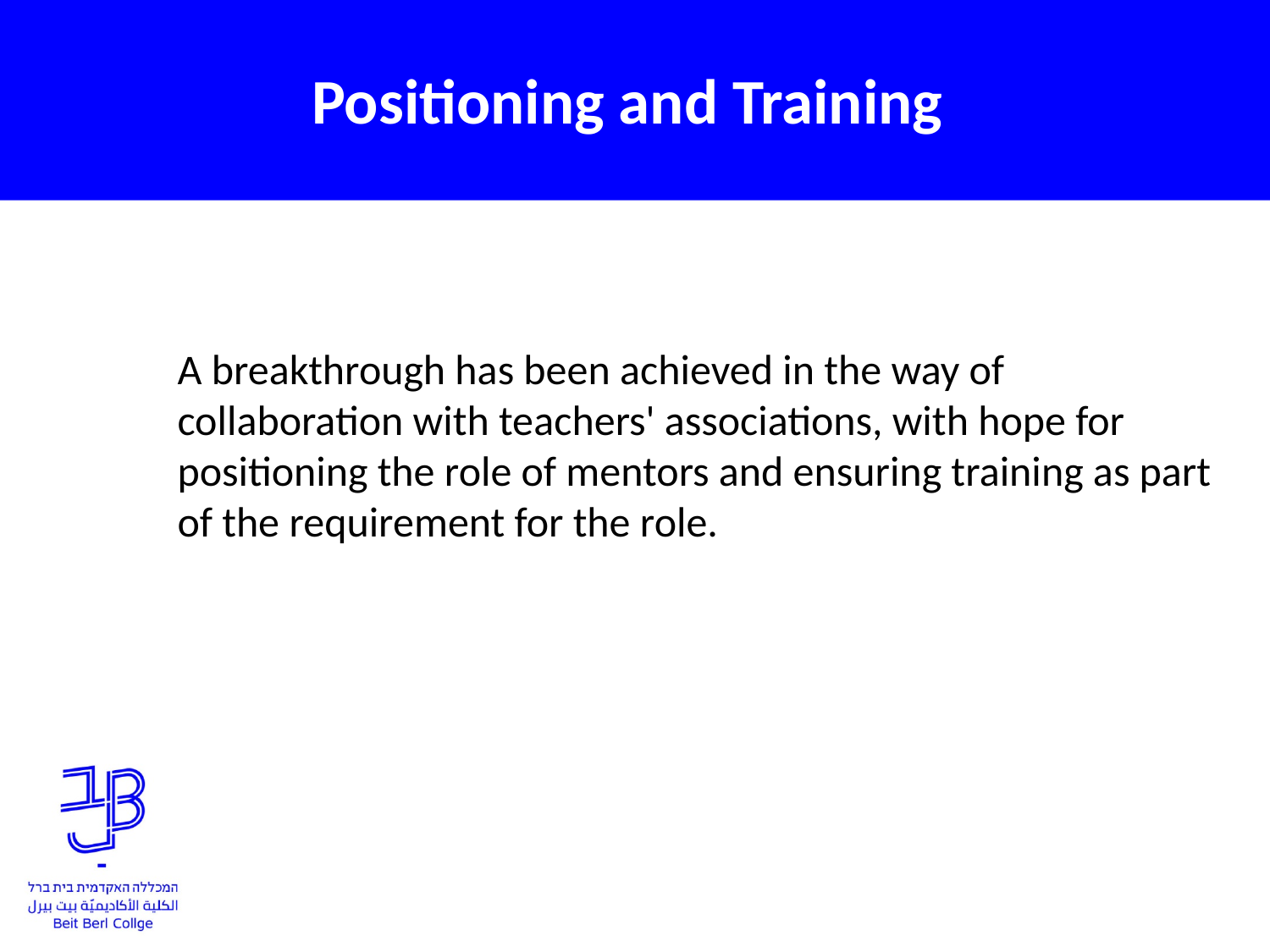

# Positioning and Training
A breakthrough has been achieved in the way of collaboration with teachers' associations, with hope for positioning the role of mentors and ensuring training as part of the requirement for the role.